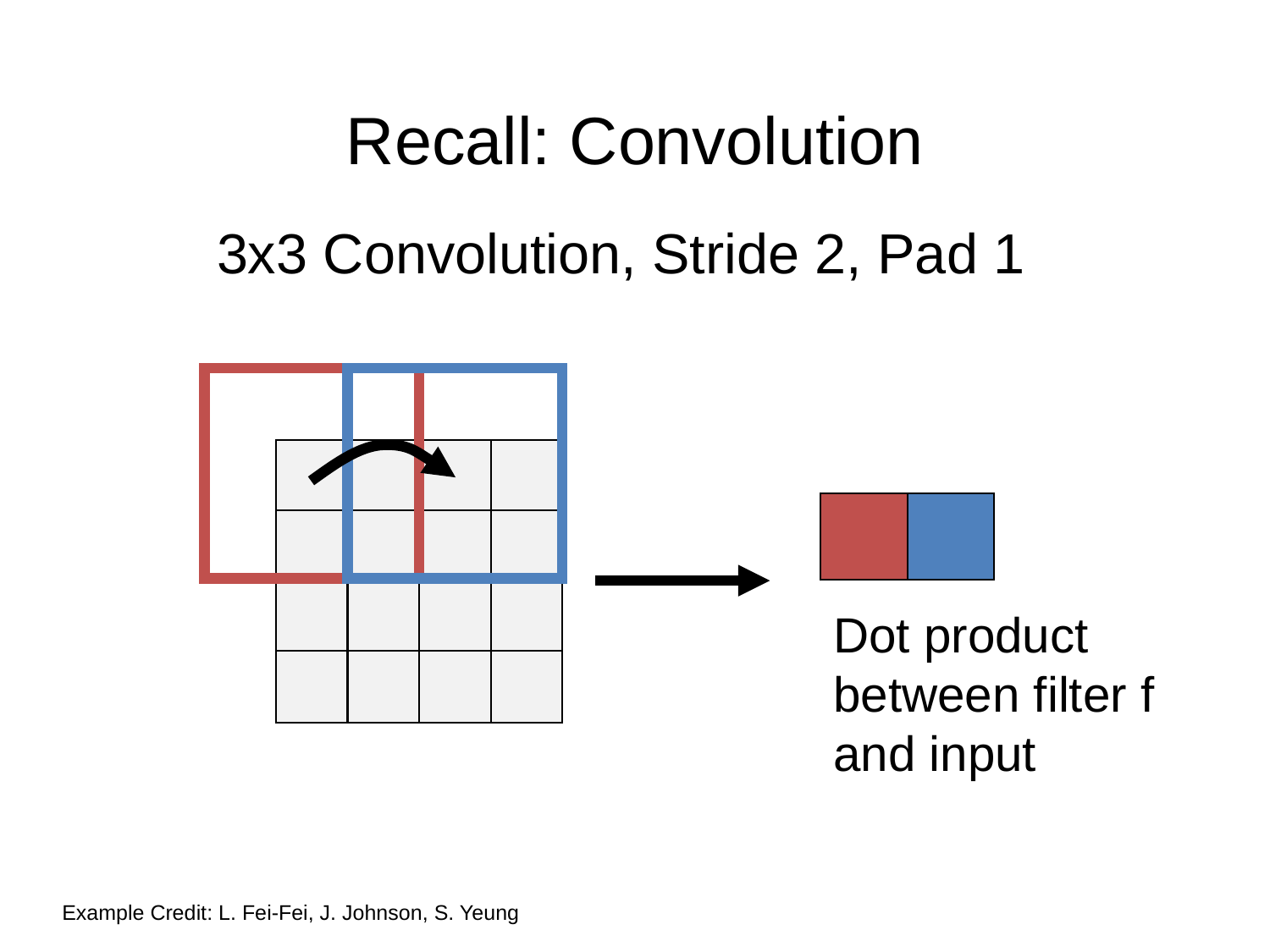

# Recall: Convolution
3x3 Convolution, Stride 2, Pad 1

Dot product between filter f and input

Example Credit: L. Fei-Fei, J. Johnson, S. Yeung